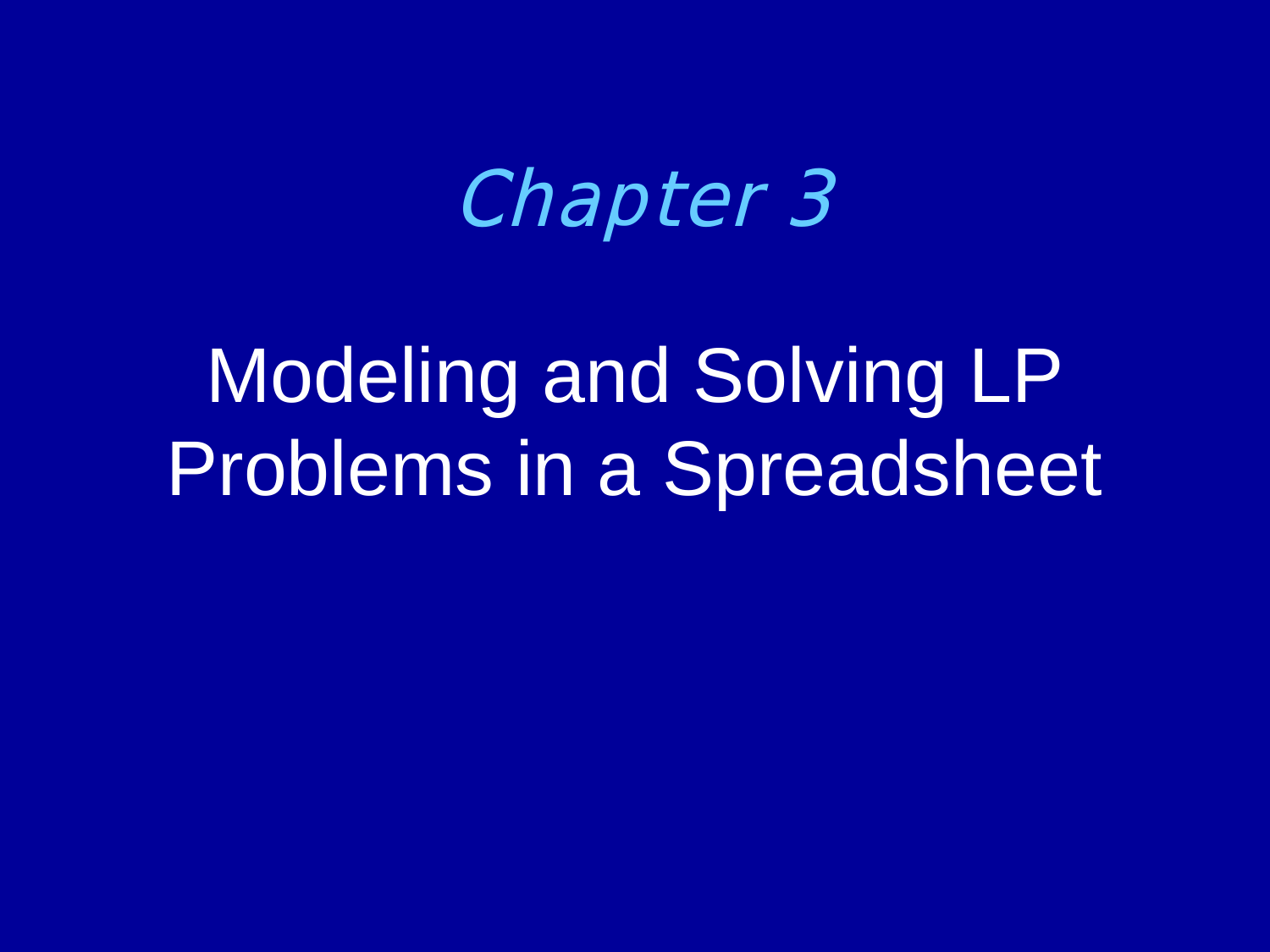

Chapter 3
# Modeling and Solving LP Problems in a Spreadsheet